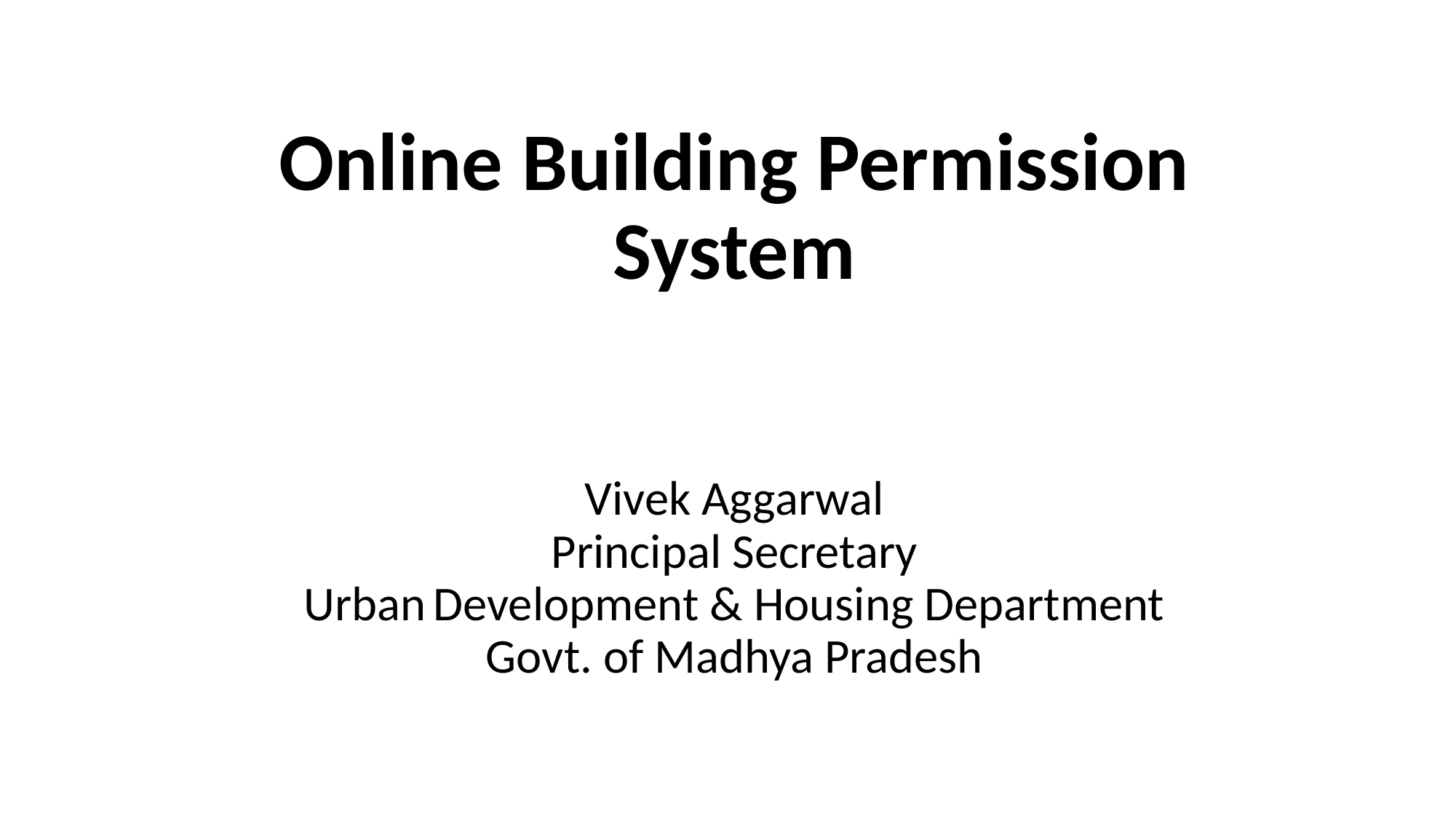

# Online Building Permission System Vivek Aggarwal Principal Secretary Urban Development & Housing Department Govt. of Madhya Pradesh